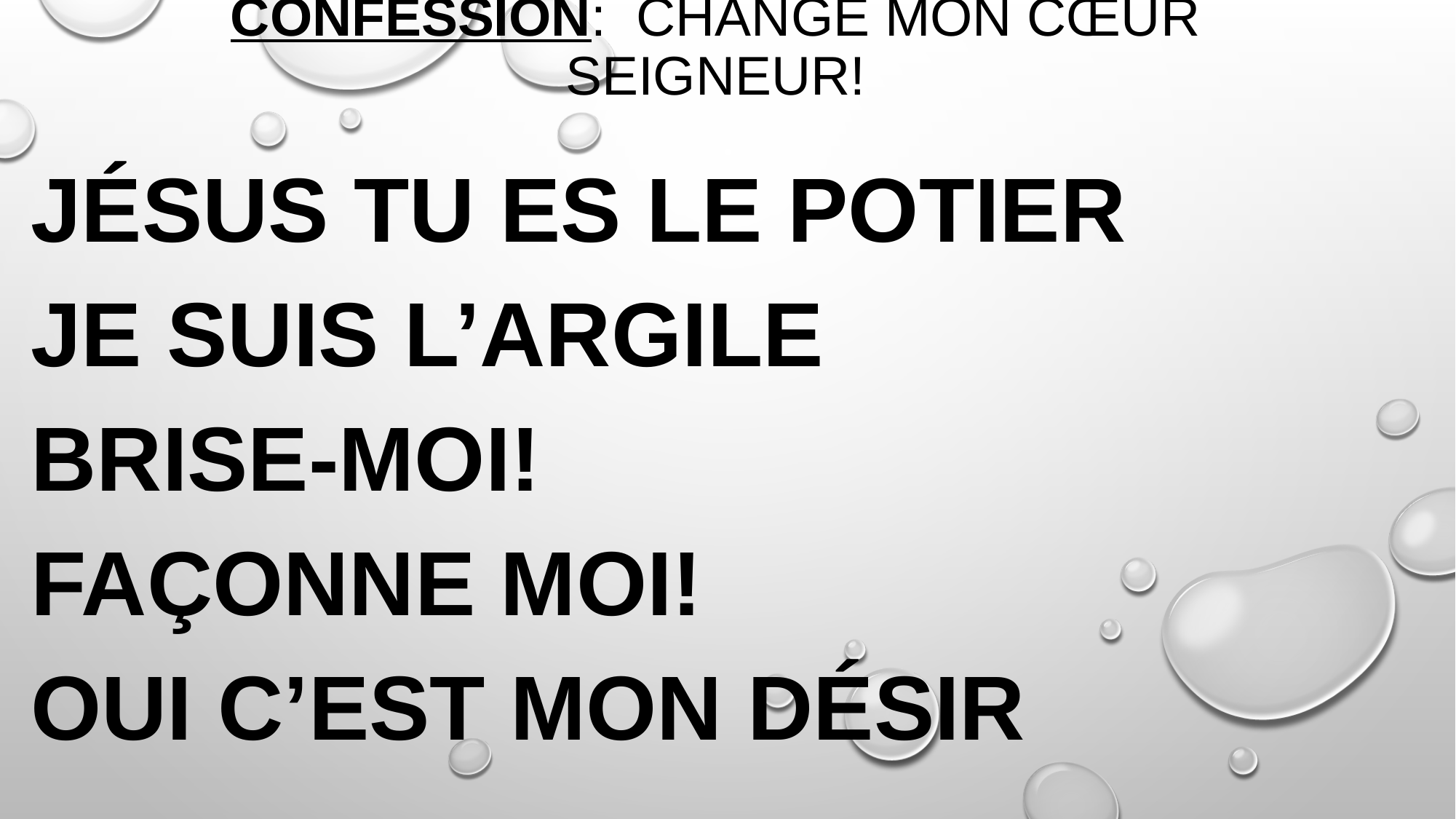

# confession:  change mon cœur seigneur!
Jésus tu es le potier
Je suis l’argile
Brise-moi!
façonne moi!
Oui c’est mon désir